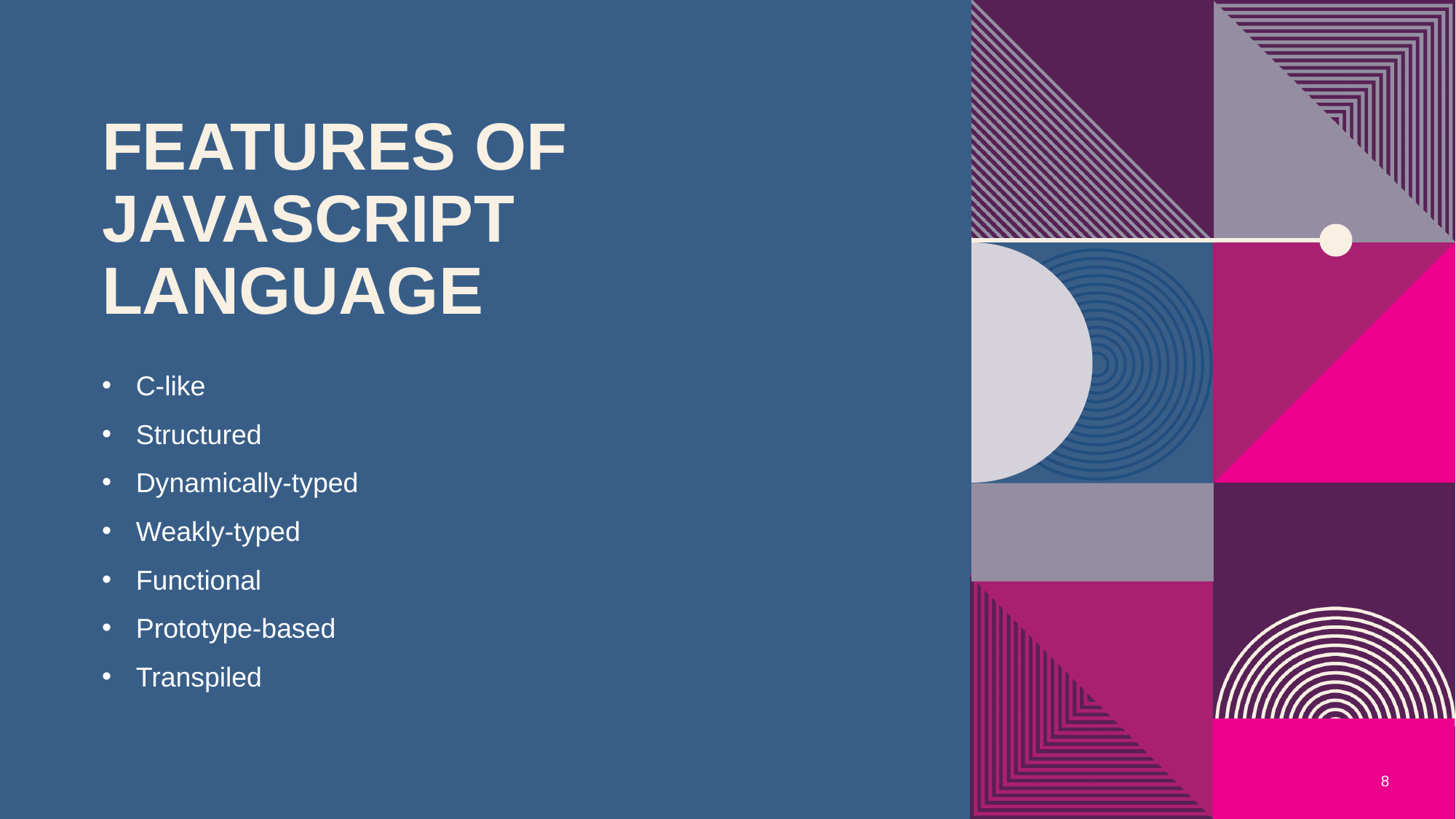

# Features of JavaScript Language
C-like
Structured
Dynamically-typed
Weakly-typed
Functional
Prototype-based
Transpiled
8